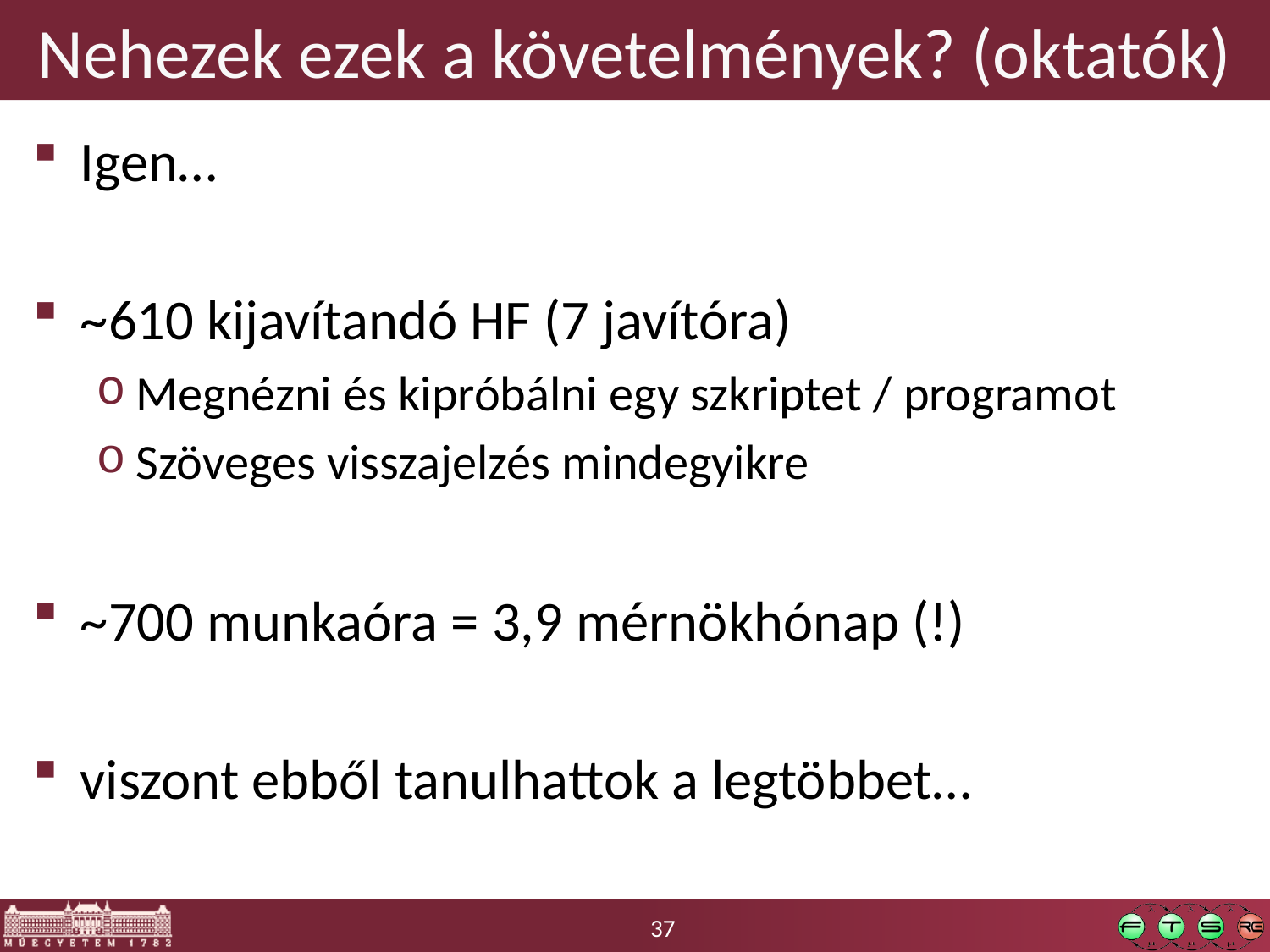

# Nehezek ezek a követelmények? (oktatók)
Igen…

~610 kijavítandó HF (7 javítóra)
Megnézni és kipróbálni egy szkriptet / programot
Szöveges visszajelzés mindegyikre

~700 munkaóra = 3,9 mérnökhónap (!)

viszont ebből tanulhattok a legtöbbet…